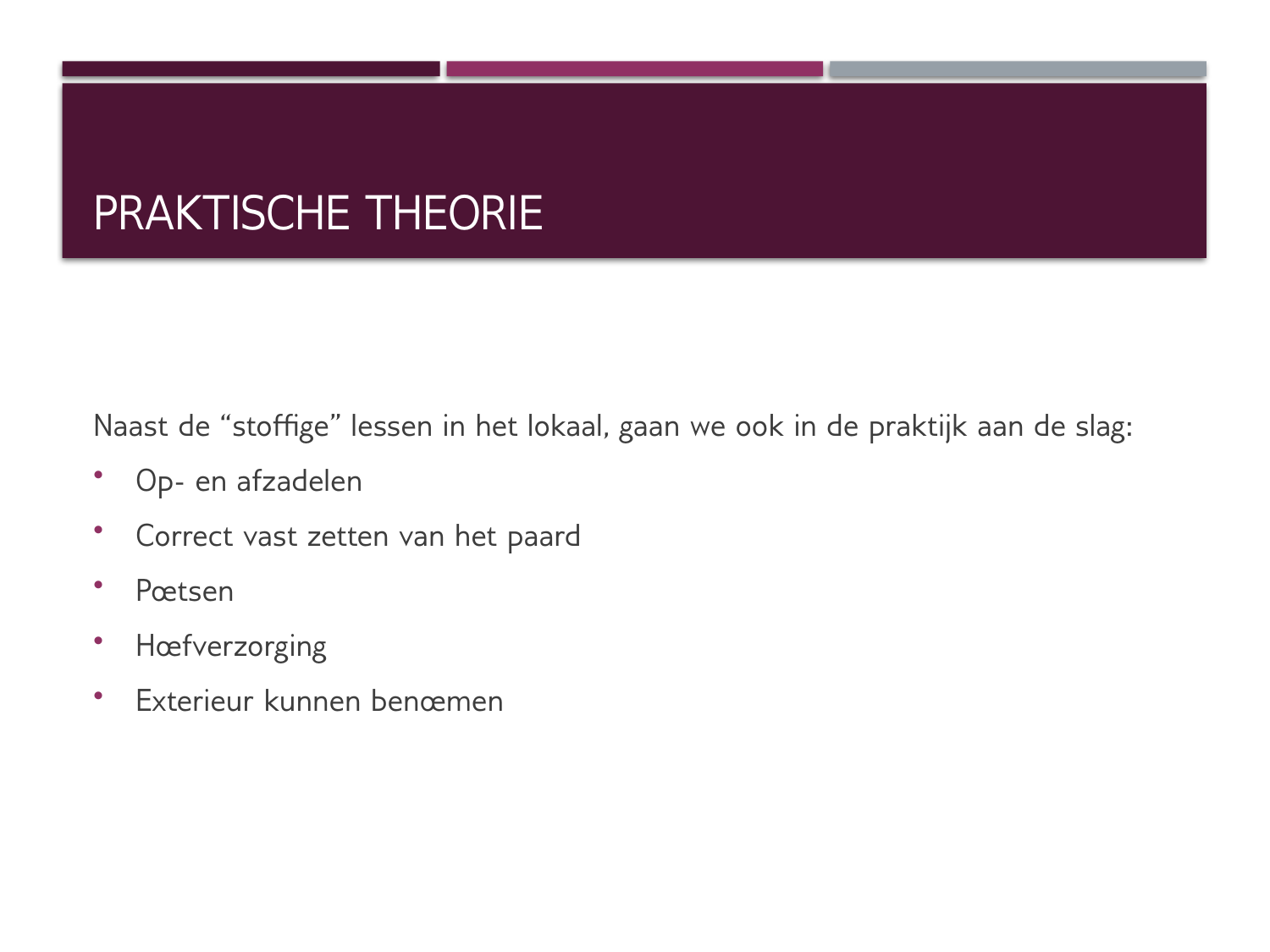

# Praktische theorie
Naast de “stoffige” lessen in het lokaal, gaan we ook in de praktijk aan de slag:
Op- en afzadelen
Correct vast zetten van het paard
Poetsen
Hoefverzorging
Exterieur kunnen benoemen